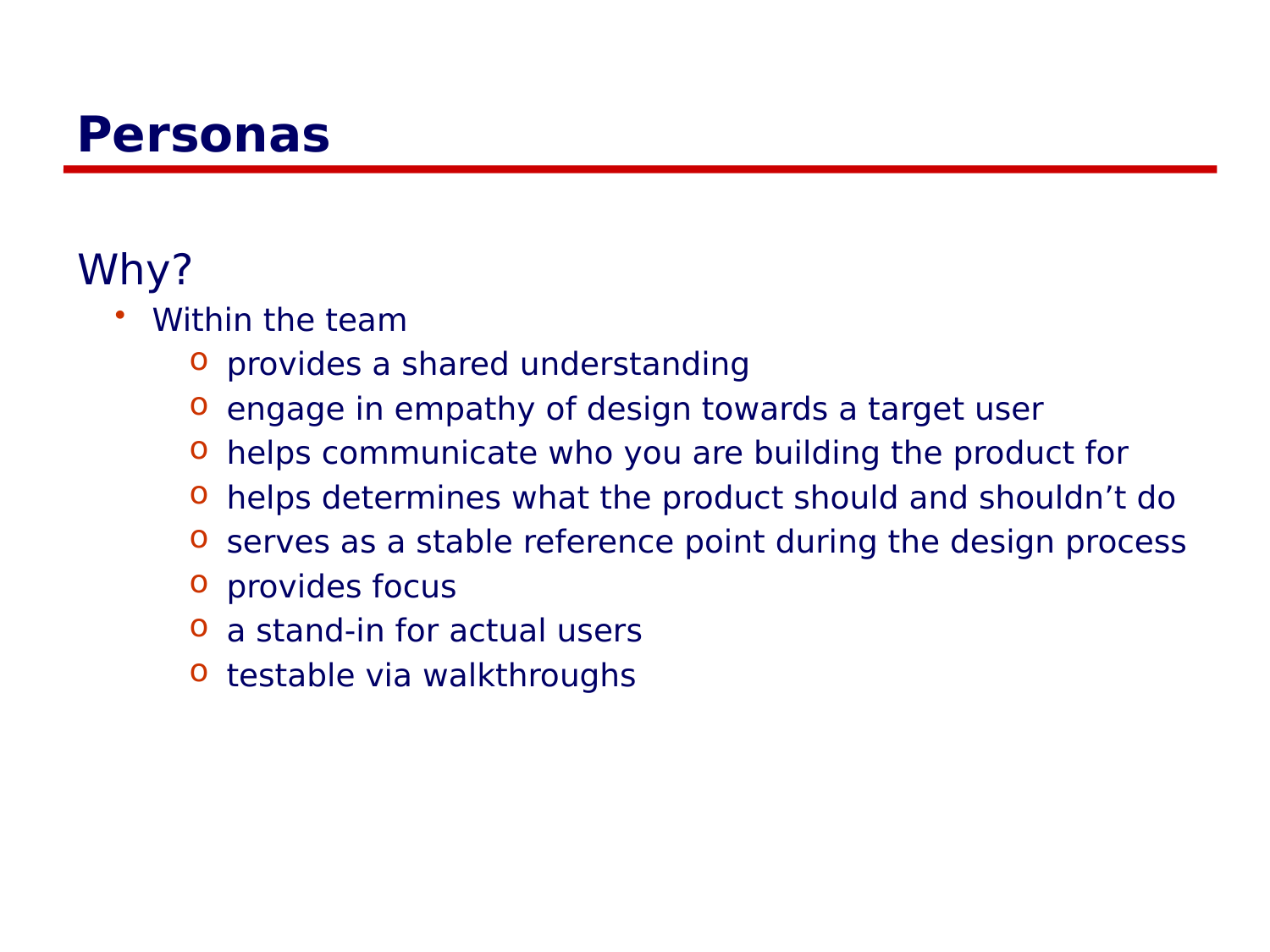

# Personas
Why?
Within the team
provides a shared understanding
engage in empathy of design towards a target user
helps communicate who you are building the product for
helps determines what the product should and shouldn’t do
serves as a stable reference point during the design process
provides focus
a stand-in for actual users
testable via walkthroughs